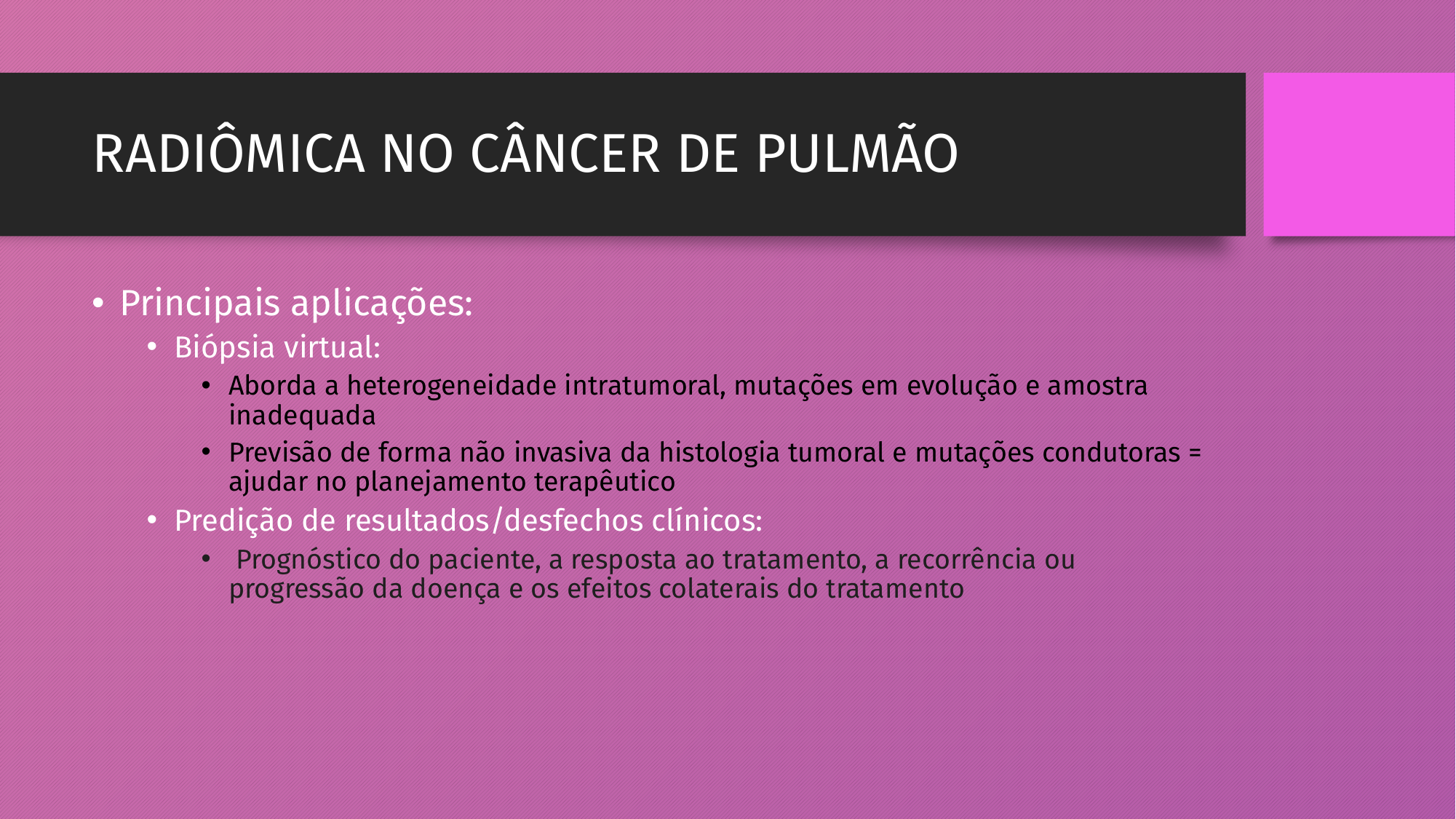

# RADIÔMICA NO CÂNCER DE PULMÃO
Principais aplicações:
Biópsia virtual:
Aborda a heterogeneidade intratumoral, mutações em evolução e amostra inadequada
Previsão de forma não invasiva da histologia tumoral e mutações condutoras = ajudar no planejamento terapêutico
Predição de resultados/desfechos clínicos:
 Prognóstico do paciente, a resposta ao tratamento, a recorrência ou progressão da doença e os efeitos colaterais do tratamento